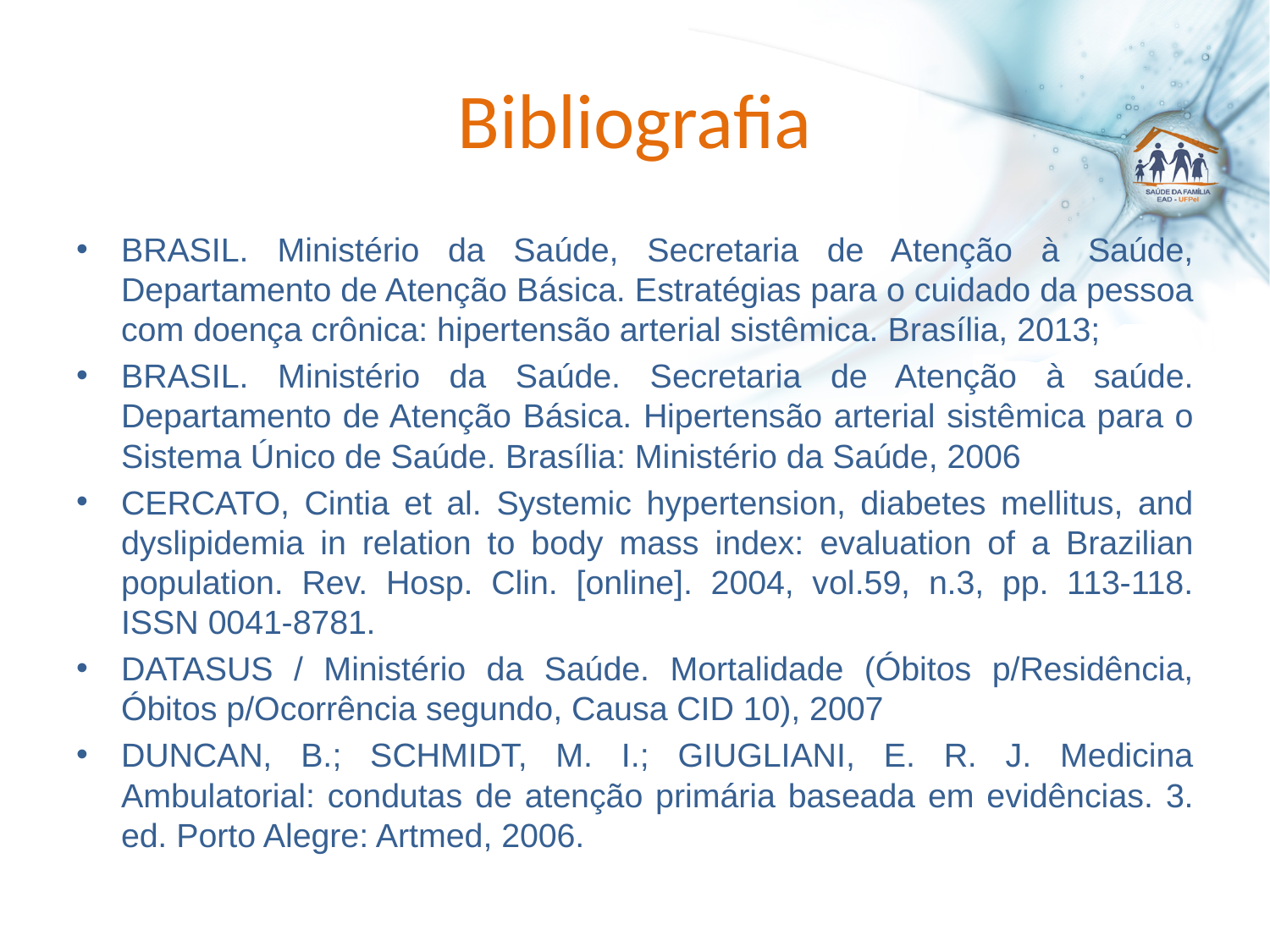

# Bibliografia
BRASIL. Ministério da Saúde, Secretaria de Atenção à Saúde, Departamento de Atenção Básica. Estratégias para o cuidado da pessoa com doença crônica: hipertensão arterial sistêmica. Brasília, 2013;
BRASIL. Ministério da Saúde. Secretaria de Atenção à saúde. Departamento de Atenção Básica. Hipertensão arterial sistêmica para o Sistema Único de Saúde. Brasília: Ministério da Saúde, 2006
CERCATO, Cintia et al. Systemic hypertension, diabetes mellitus, and dyslipidemia in relation to body mass index: evaluation of a Brazilian population. Rev. Hosp. Clin. [online]. 2004, vol.59, n.3, pp. 113-118. ISSN 0041-8781.
DATASUS / Ministério da Saúde. Mortalidade (Óbitos p/Residência, Óbitos p/Ocorrência segundo, Causa CID 10), 2007
DUNCAN, B.; SCHMIDT, M. I.; GIUGLIANI, E. R. J. Medicina Ambulatorial: condutas de atenção primária baseada em evidências. 3. ed. Porto Alegre: Artmed, 2006.